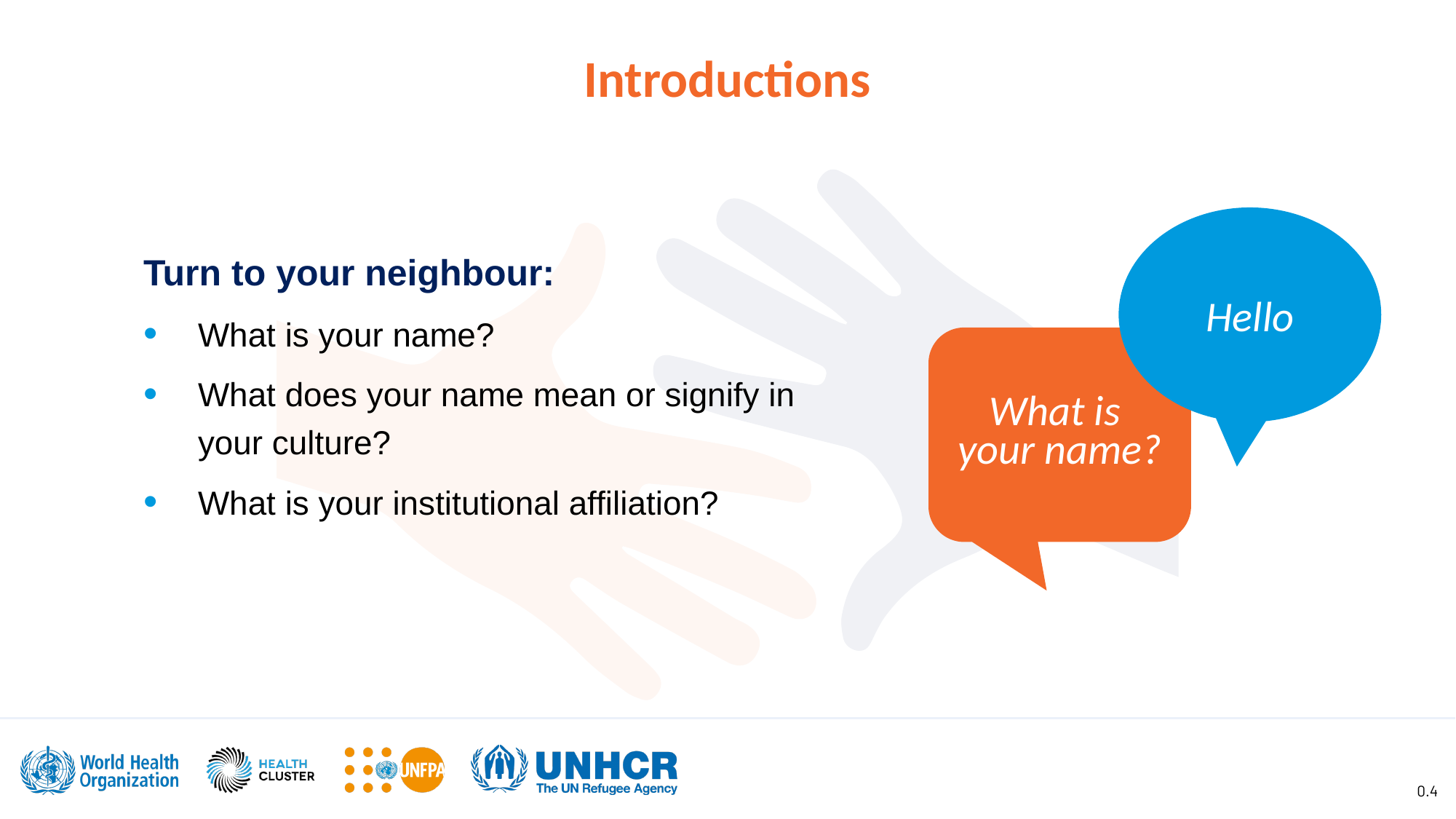

# Introductions

Turn to your neighbour:
What is your name?
What does your name mean or signify in your culture?
What is your institutional affiliation?
Hello

What is
your name?
0.4